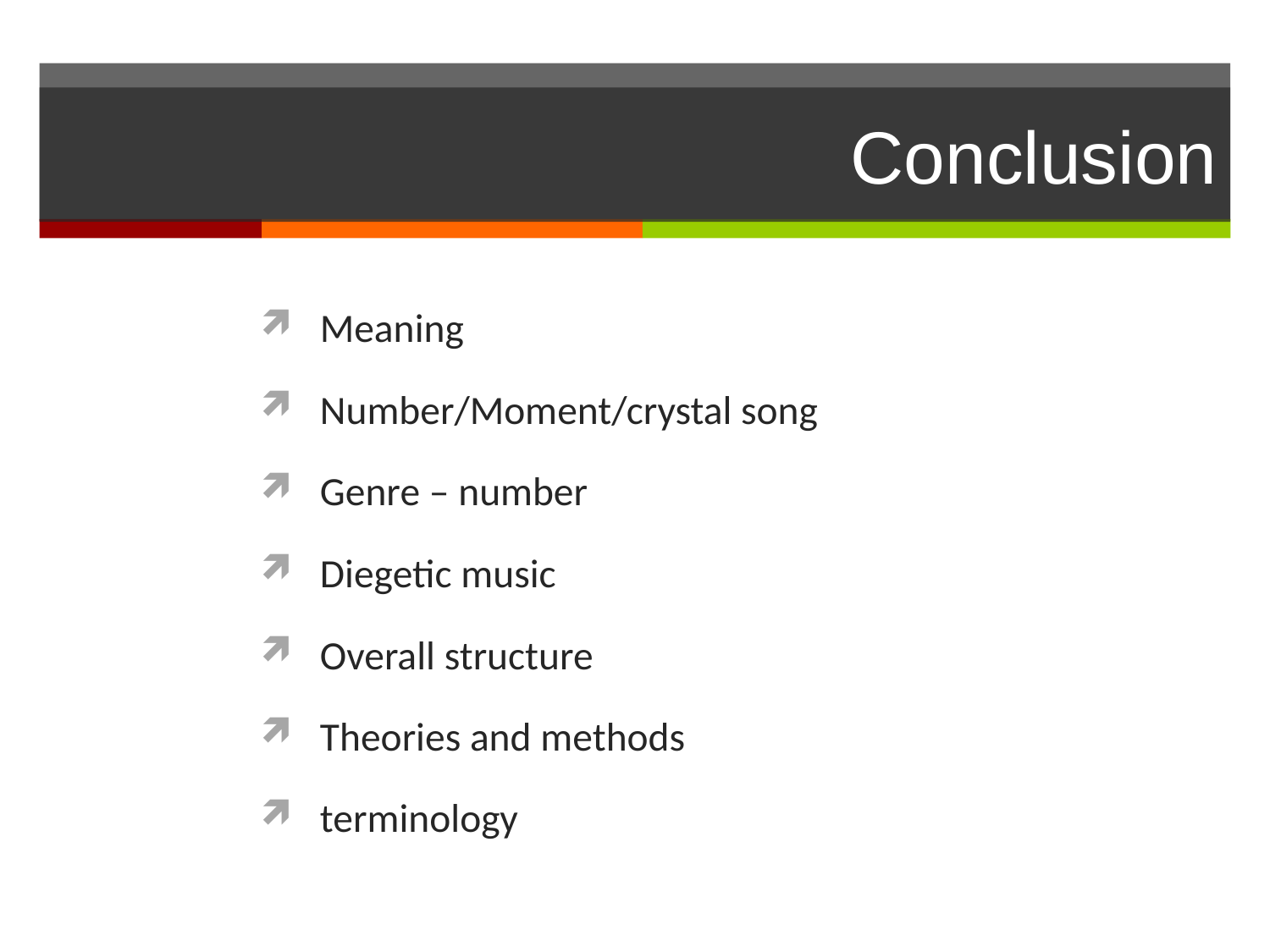

# Conclusion
Meaning
Number/Moment/crystal song
Genre – number
Diegetic music
Overall structure
Theories and methods
terminology